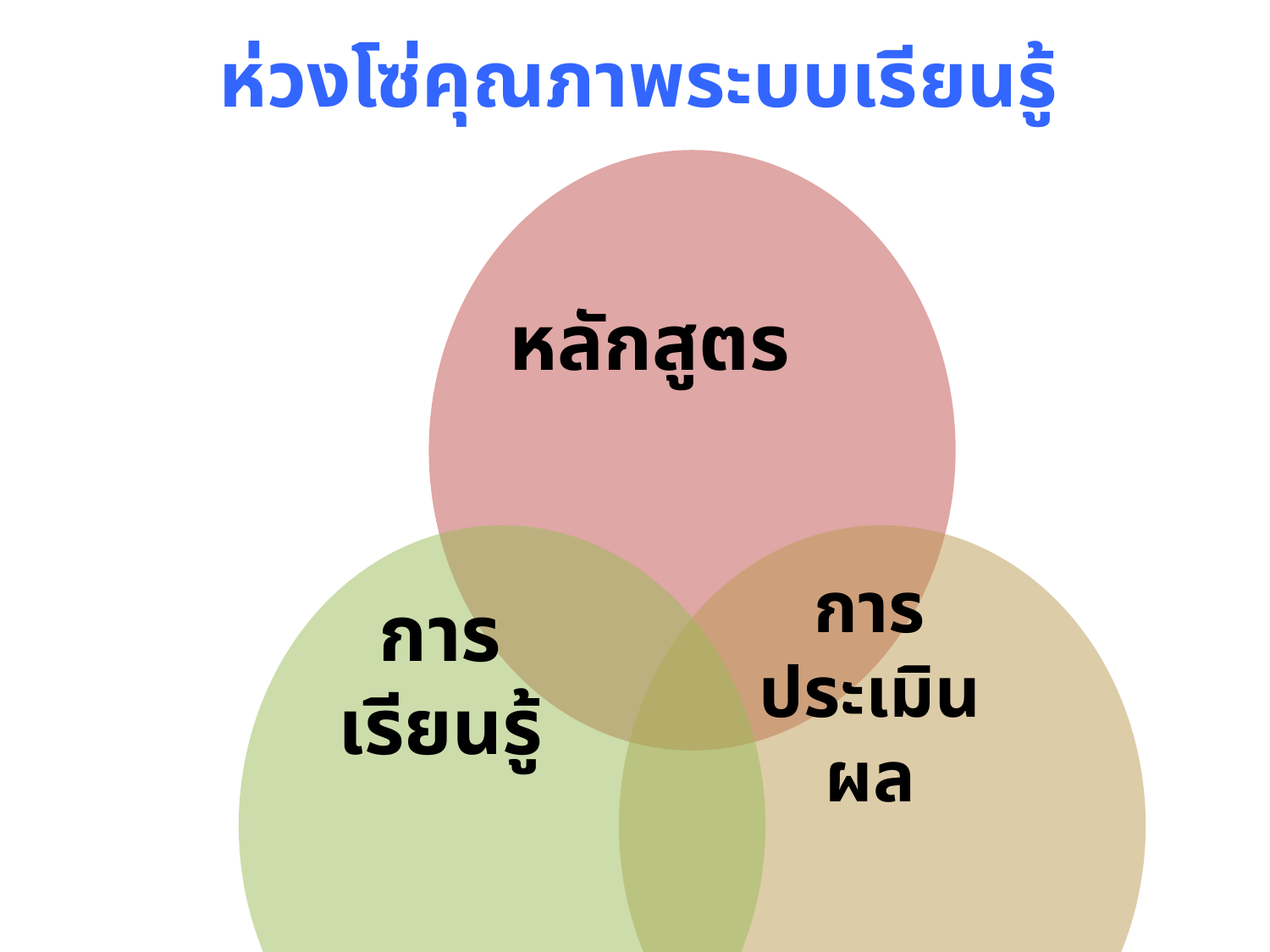

ห่วงโซ่คุณภาพระบบเรียนรู้

หลักสูตร
การ
ประเมิน
ผล
การ
เรียนรู้
ระบบเรียนรู้